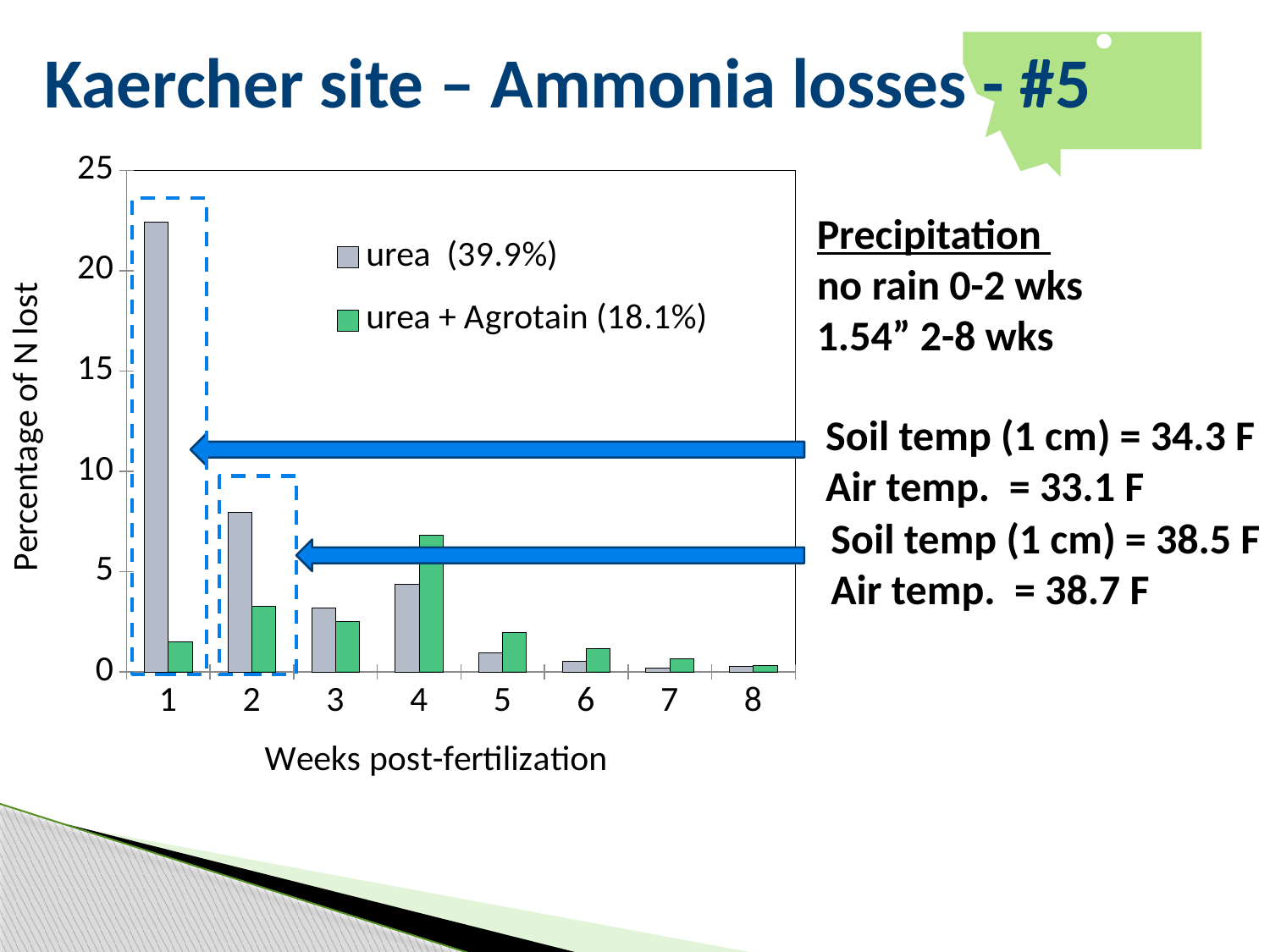

# Kaercher site – Ammonia losses - #5

### Chart

| Category | urea  (39.9%) | urea + Agrotain (18.1%) |
|---|---|---|
Soil temp (1 cm) = 34.3 F
Air temp.  = 33.1 F

Precipitation
no rain 0-2 wks
1.54” 2-8 wks

Soil temp (1 cm) = 38.5 F
Air temp.  = 38.7 F